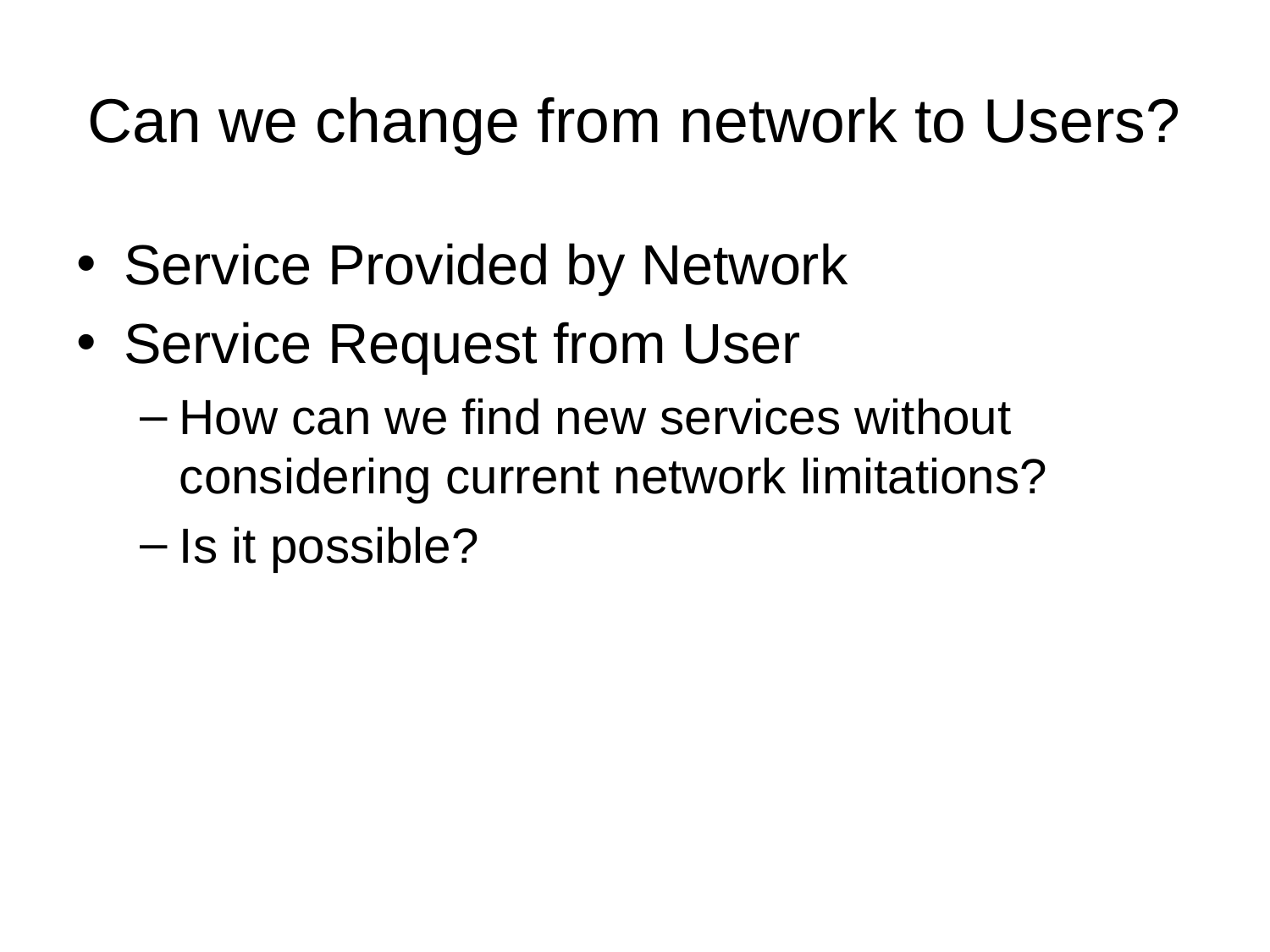

# Can we change from network to Users?
Service Provided by Network
Service Request from User
How can we find new services without considering current network limitations?
Is it possible?